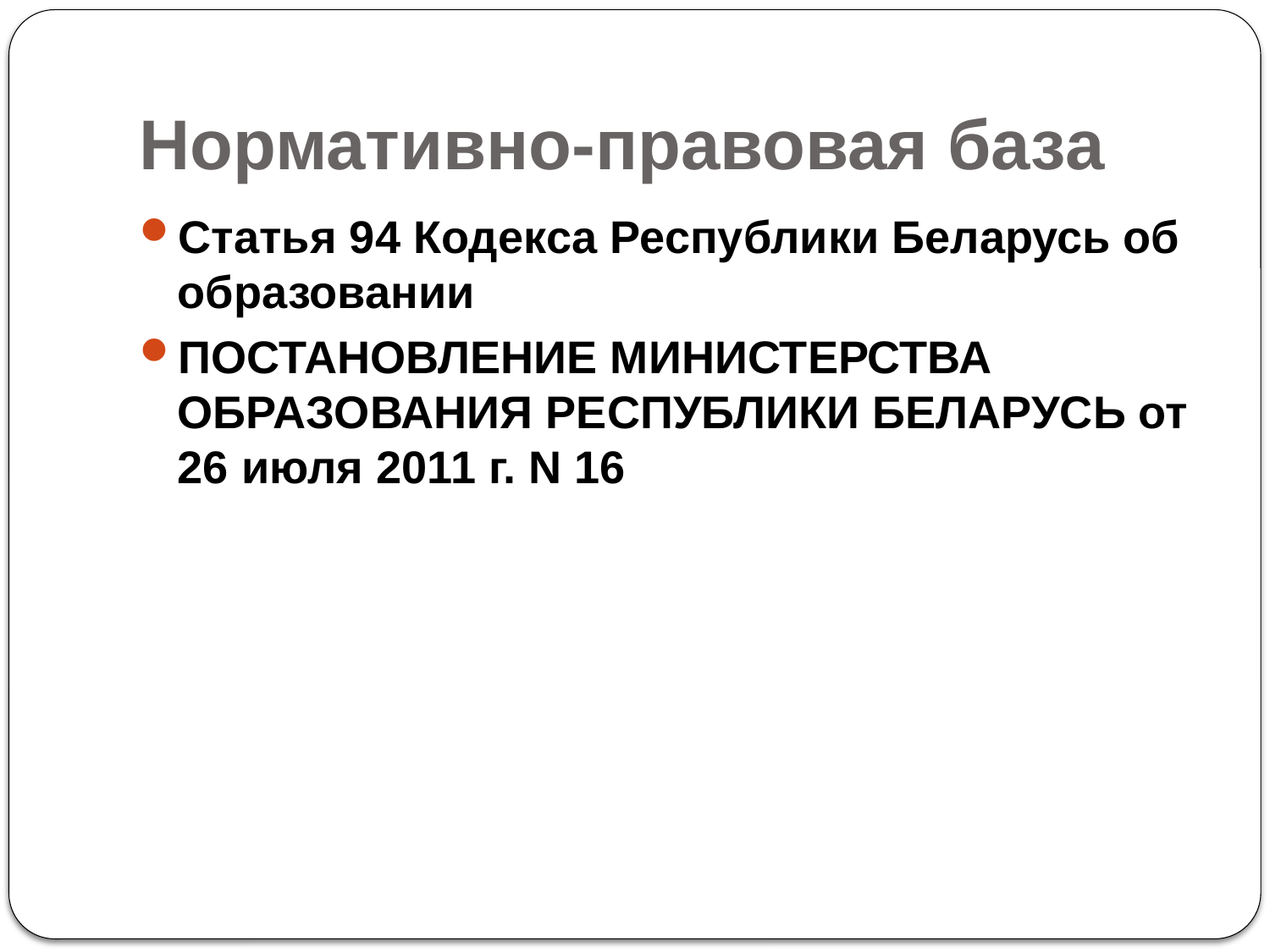

# Нормативно-правовая база
Статья 94 Кодекса Республики Беларусь об образовании
ПОСТАНОВЛЕНИЕ МИНИСТЕРСТВА ОБРАЗОВАНИЯ РЕСПУБЛИКИ БЕЛАРУСЬ от 26 июля 2011 г. N 16